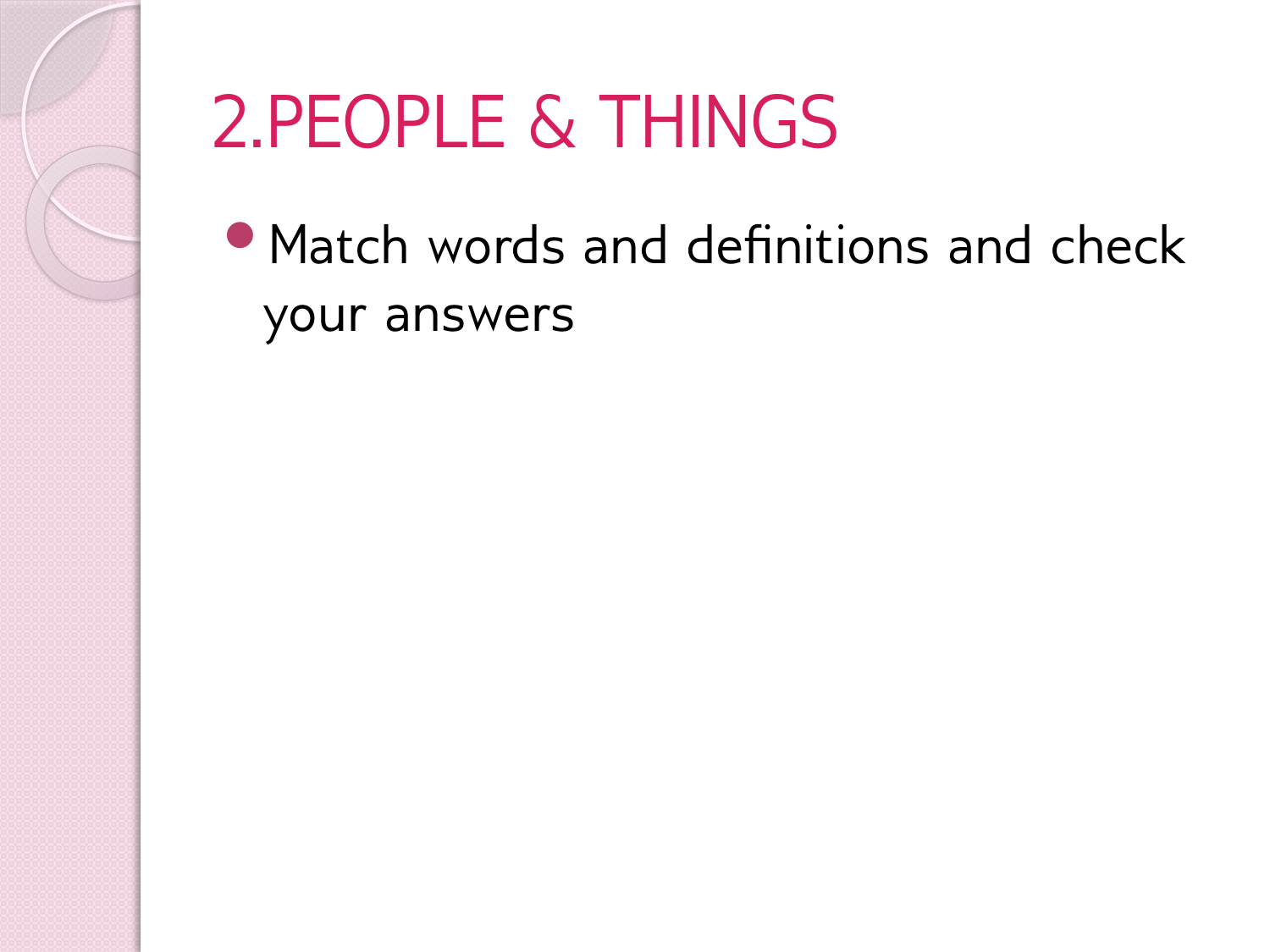

# 2.PEOPLE & THINGS
Match words and definitions and check your answers